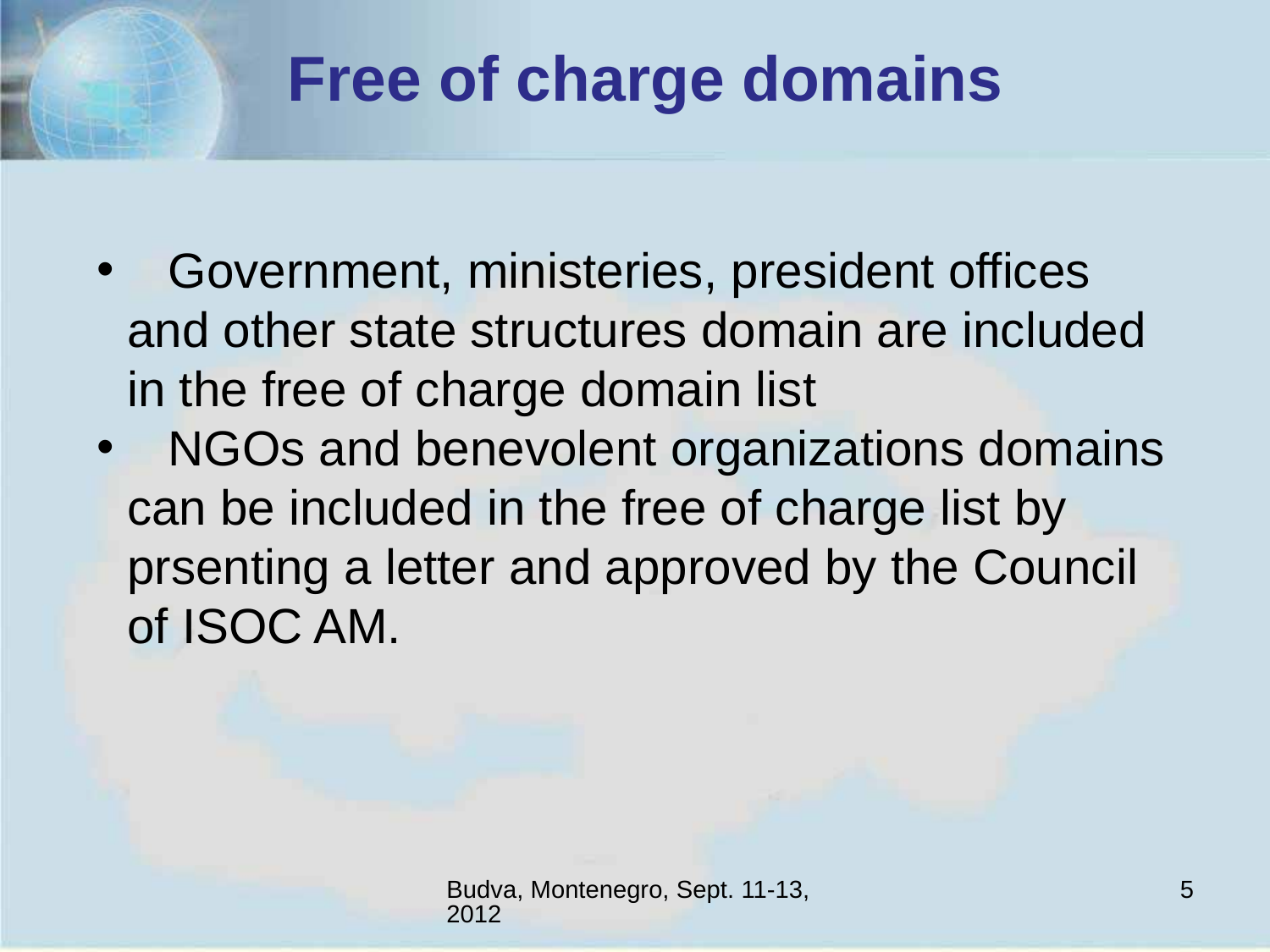

Free of charge domains
   Government, ministeries, president offices and other state structures domain are included in the free of charge domain list
   NGOs and benevolent organizations domains can be included in the free of charge list by prsenting a letter and approved by the Council of ISOC AM.
Budva, Montenegro, Sept. 11-13, 2012
5